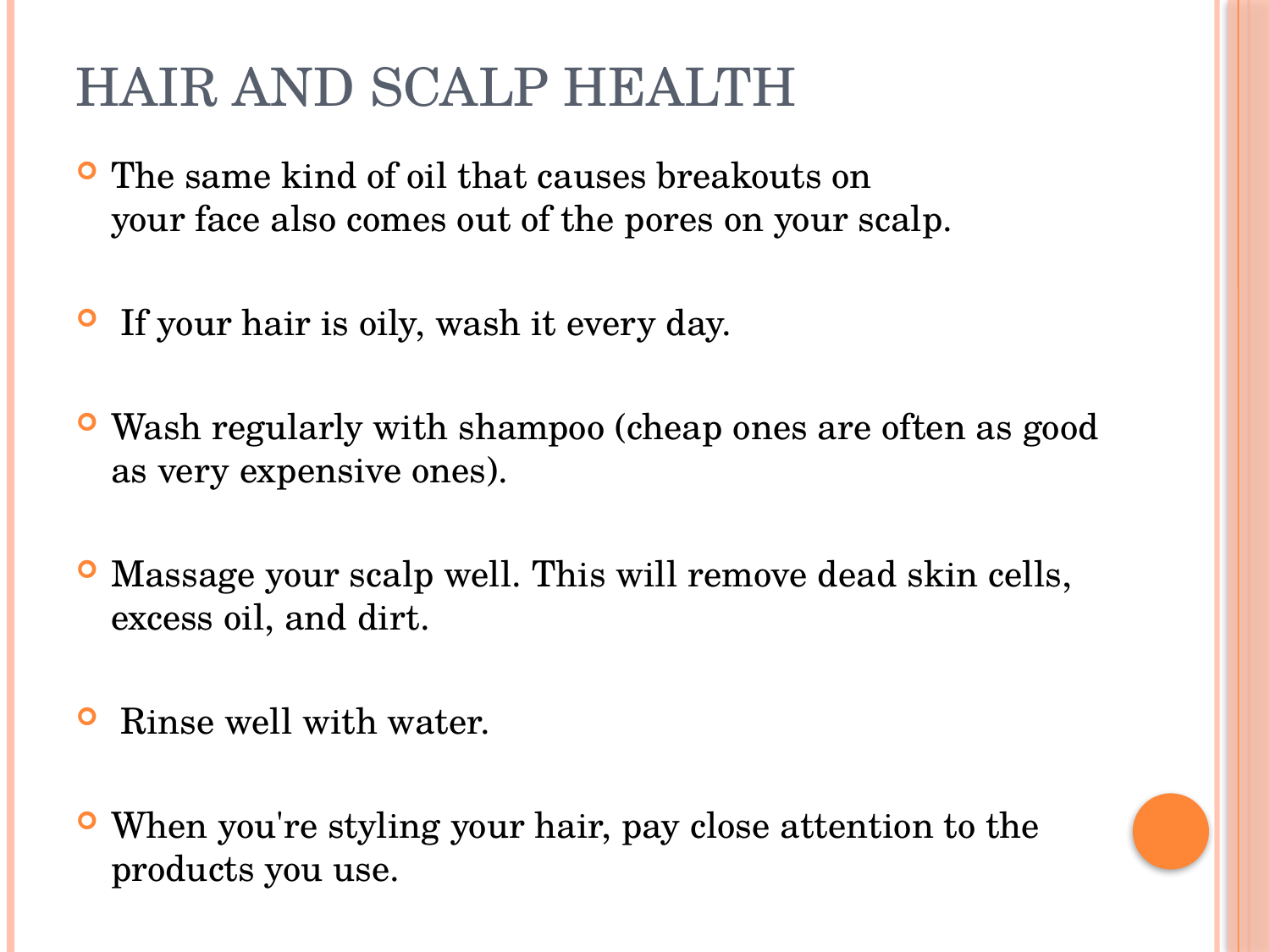

# Hair and Scalp Health
The same kind of oil that causes breakouts on
your face also comes out of the pores on your scalp.

 If your hair is oily, wash it every day.

Wash regularly with shampoo (cheap ones are often as good as very expensive ones).

Massage your scalp well. This will remove dead skin cells, excess oil, and dirt.

 Rinse well with water.

When you're styling your hair, pay close attention to the products you use.